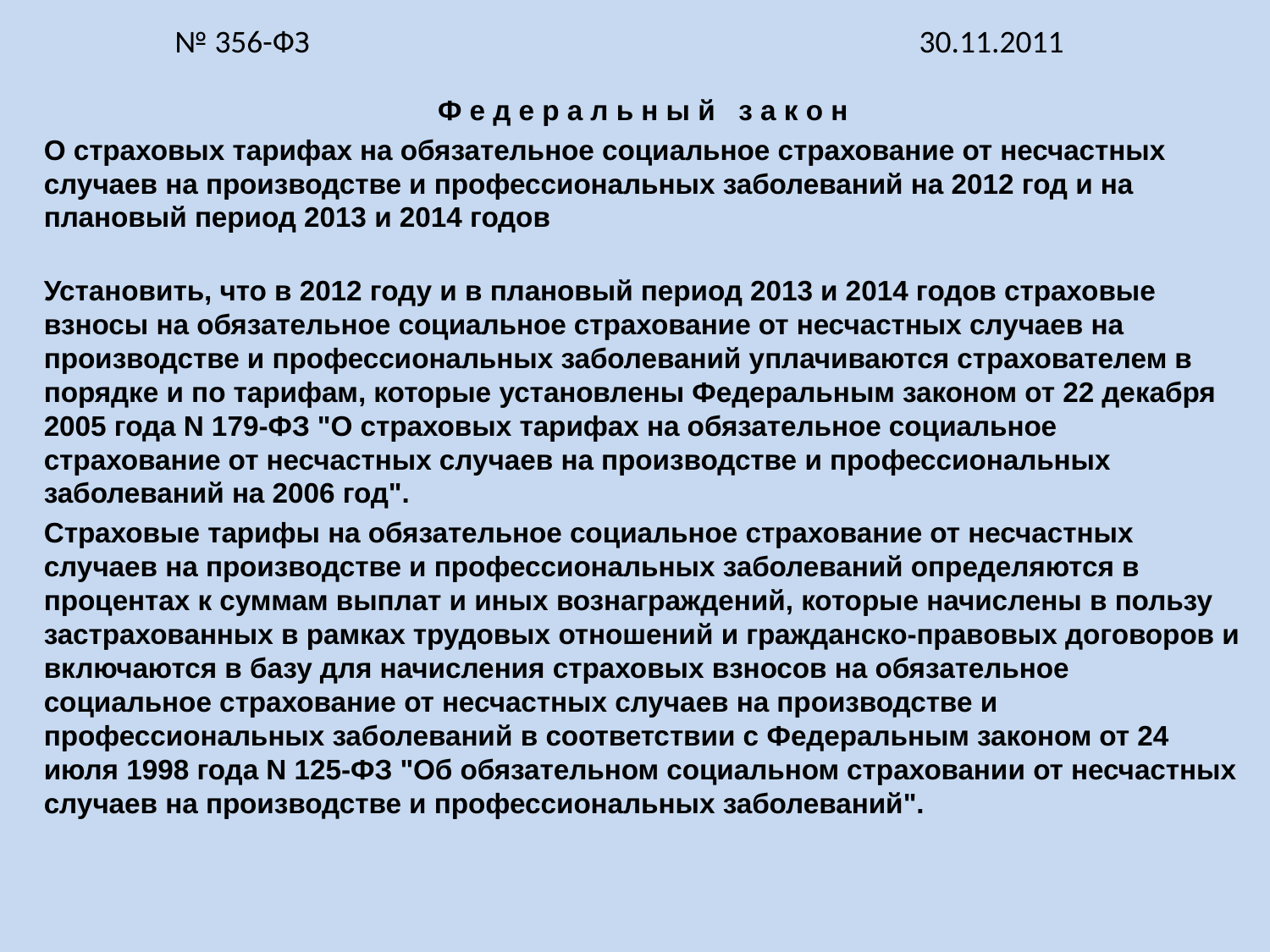

| № 356-ФЗ | 30.11.2011 |
| --- | --- |
Ф е д е р а л ь н ы й   з а к о н
О страховых тарифах на обязательное социальное страхование от несчастных случаев на производстве и профессиональных заболеваний на 2012 год и на плановый период 2013 и 2014 годов
 
Установить, что в 2012 году и в плановый период 2013 и 2014 годов страховые взносы на обязательное социальное страхование от несчастных случаев на производстве и профессиональных заболеваний уплачиваются страхователем в порядке и по тарифам, которые установлены Федеральным законом от 22 декабря 2005 года N 179-ФЗ "О страховых тарифах на обязательное социальное страхование от несчастных случаев на производстве и профессиональных заболеваний на 2006 год".
Страховые тарифы на обязательное социальное страхование от несчастных случаев на производстве и профессиональных заболеваний определяются в процентах к суммам выплат и иных вознаграждений, которые начислены в пользу застрахованных в рамках трудовых отношений и гражданско-правовых договоров и включаются в базу для начисления страховых взносов на обязательное социальное страхование от несчастных случаев на производстве и профессиональных заболеваний в соответствии с Федеральным законом от 24 июля 1998 года N 125-ФЗ "Об обязательном социальном страховании от несчастных случаев на производстве и профессиональных заболеваний".